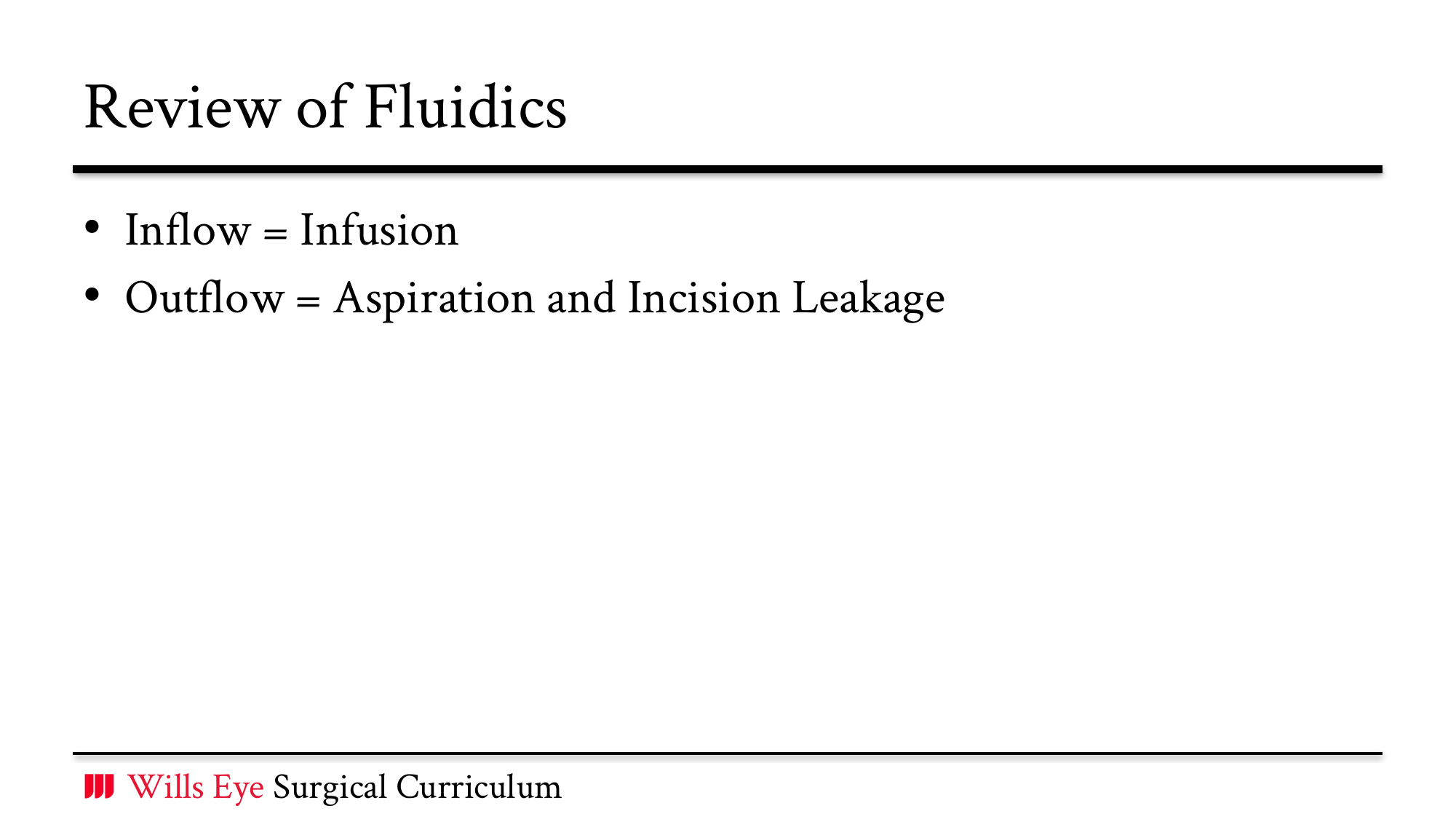

# Review of Fluidics
Inflow = Infusion
Outflow = Aspiration and Incision Leakage